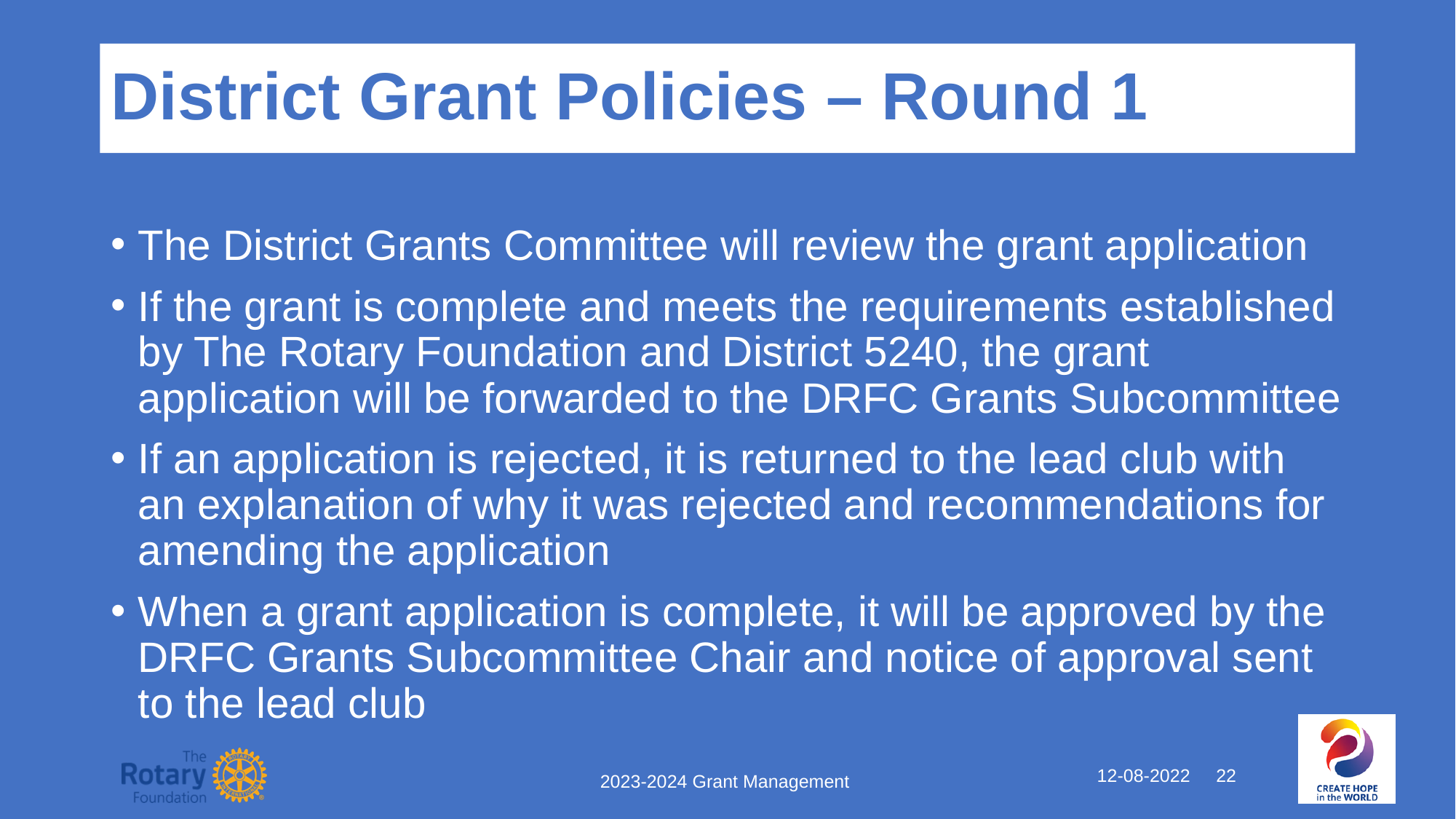

# District Grant Policies – Round 1
The District Grants Committee will review the grant application
If the grant is complete and meets the requirements established by The Rotary Foundation and District 5240, the grant application will be forwarded to the DRFC Grants Subcommittee
If an application is rejected, it is returned to the lead club with an explanation of why it was rejected and recommendations for amending the application
When a grant application is complete, it will be approved by the DRFC Grants Subcommittee Chair and notice of approval sent to the lead club

12-08-2022     22
2023-2024 Grant Management